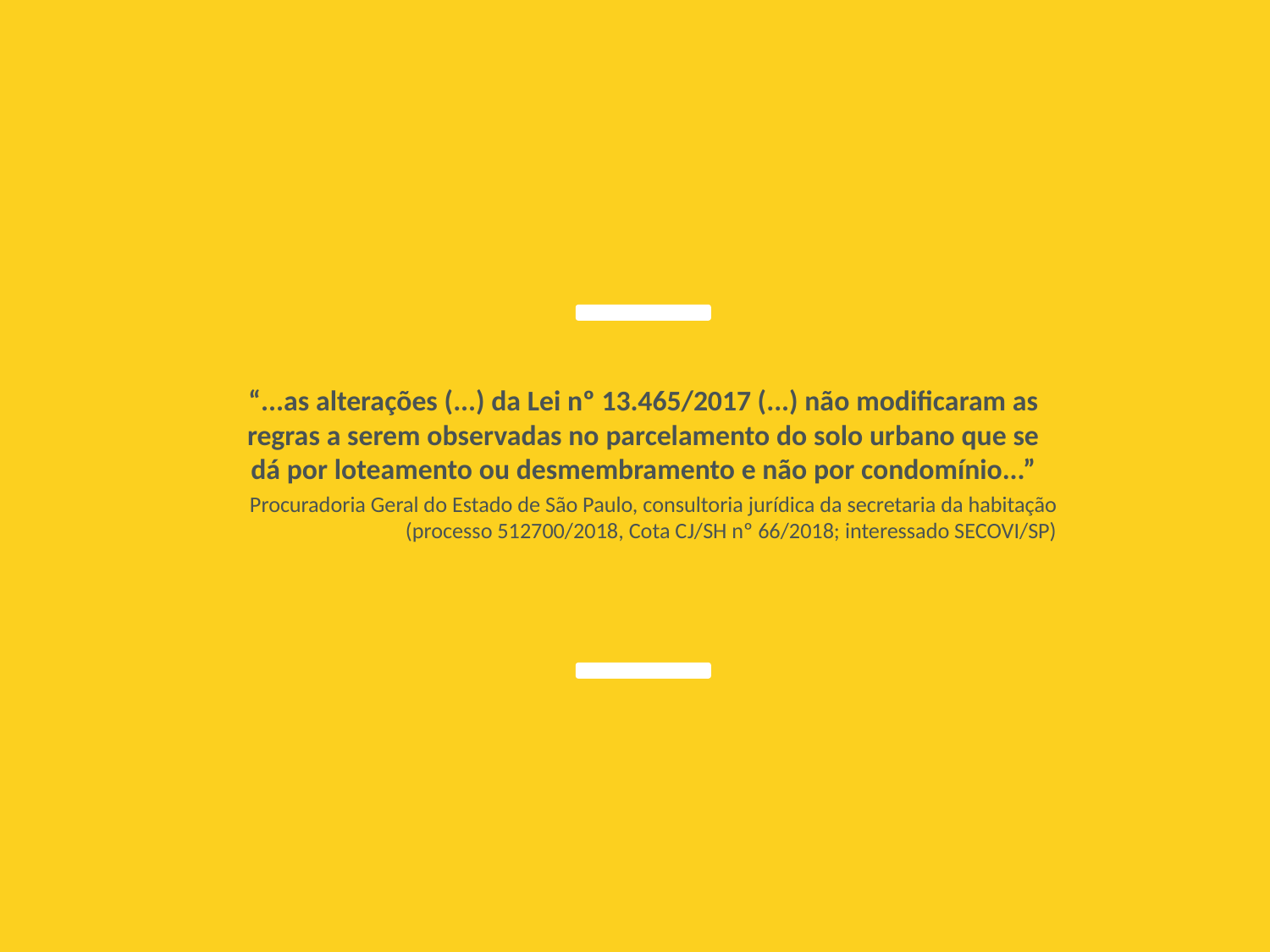

“...as alterações (...) da Lei nº 13.465/2017 (...) não modificaram as regras a serem observadas no parcelamento do solo urbano que se dá por loteamento ou desmembramento e não por condomínio...”
Procuradoria Geral do Estado de São Paulo, consultoria jurídica da secretaria da habitação (processo 512700/2018, Cota CJ/SH nº 66/2018; interessado SECOVI/SP)